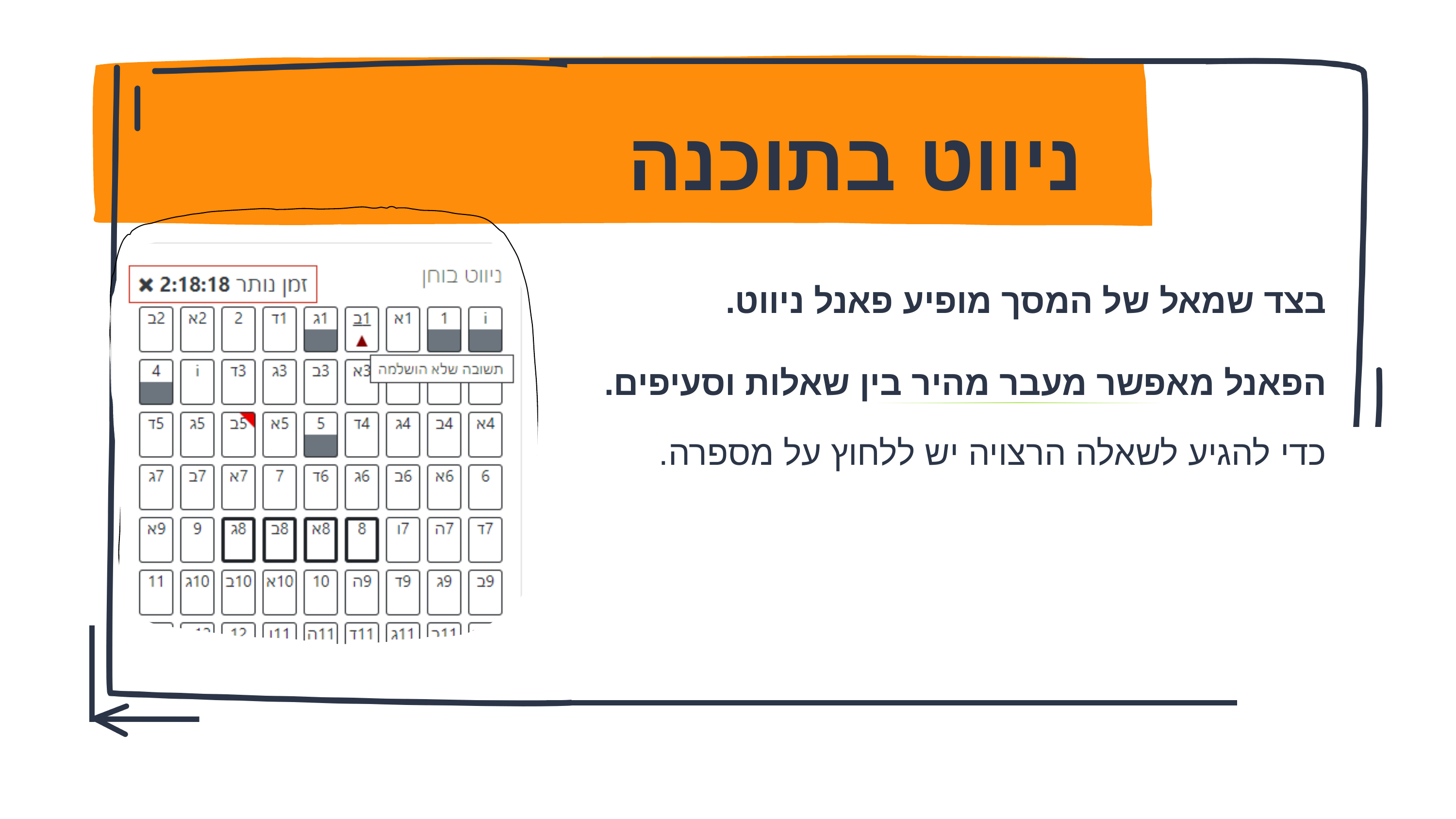

ניווט בתוכנה

בצד שמאל של המסך מופיע פאנל ניווט.
הפאנל מאפשר מעבר מהיר בין שאלות וסעיפים.
כדי להגיע לשאלה הרצויה יש ללחוץ על מספרה.